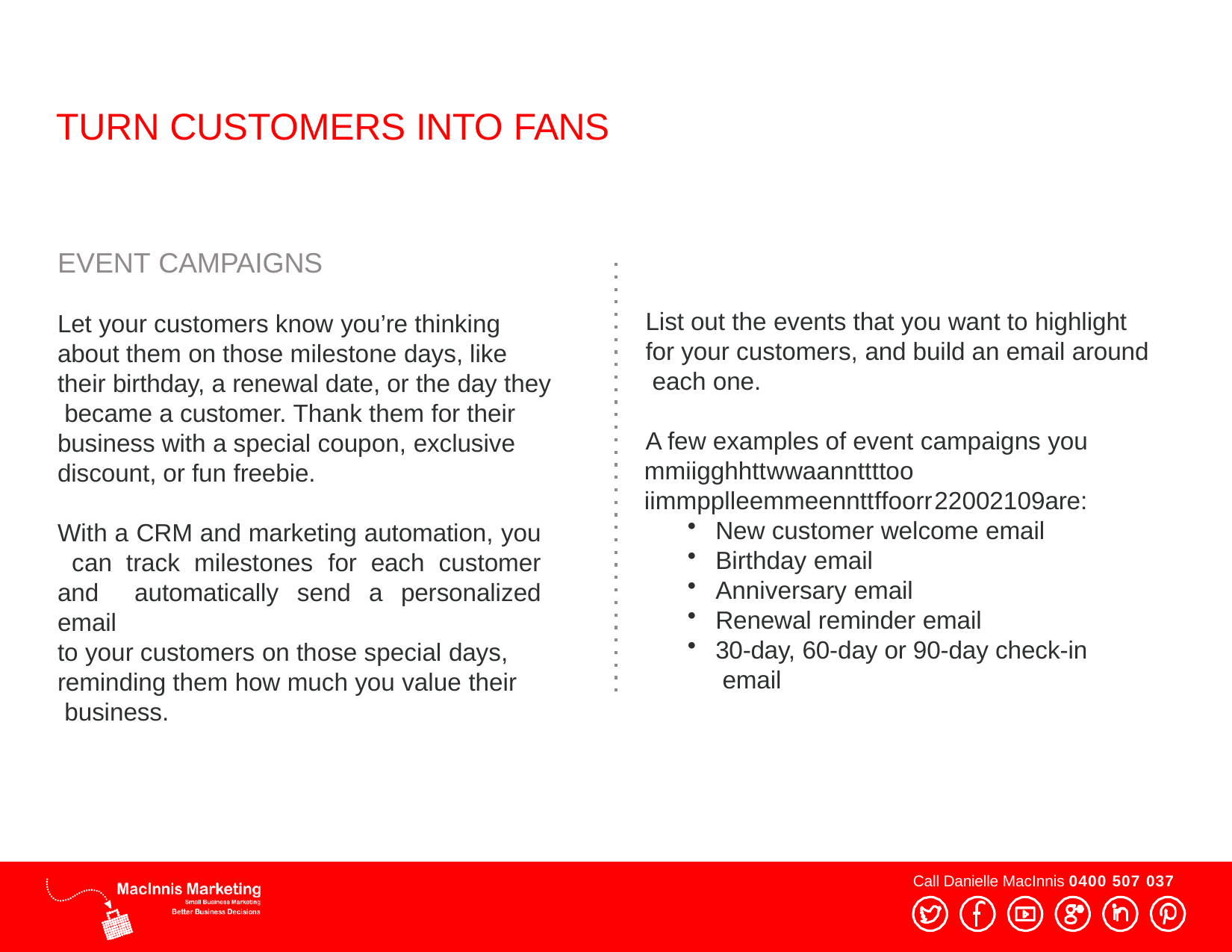

# TURN CUSTOMERS INTO FANS
EVENT CAMPAIGNS
List out the events that you want to highlight  for your customers, and build an email around  each one.
Let your customers know you’re thinking  about them on those milestone days, like  their birthday, a renewal date, or the day they  became a customer. Thank them for their  business with a special coupon, exclusive  discount, or fun freebie.
A few examples of event campaigns you
mmiigghhtt wwaanntt ttoo iimmpplleemmeenntt ffoorr 22002109 are:
New customer welcome email
Birthday email
Anniversary email
Renewal reminder email
30-day, 60-day or 90-day check-in  email
With a CRM and marketing automation, you  can track milestones for each customer and  automatically send a personalized email
to your customers on those special days,  reminding them how much you value their  business.

Call Danielle MacInnis 0400 507 037